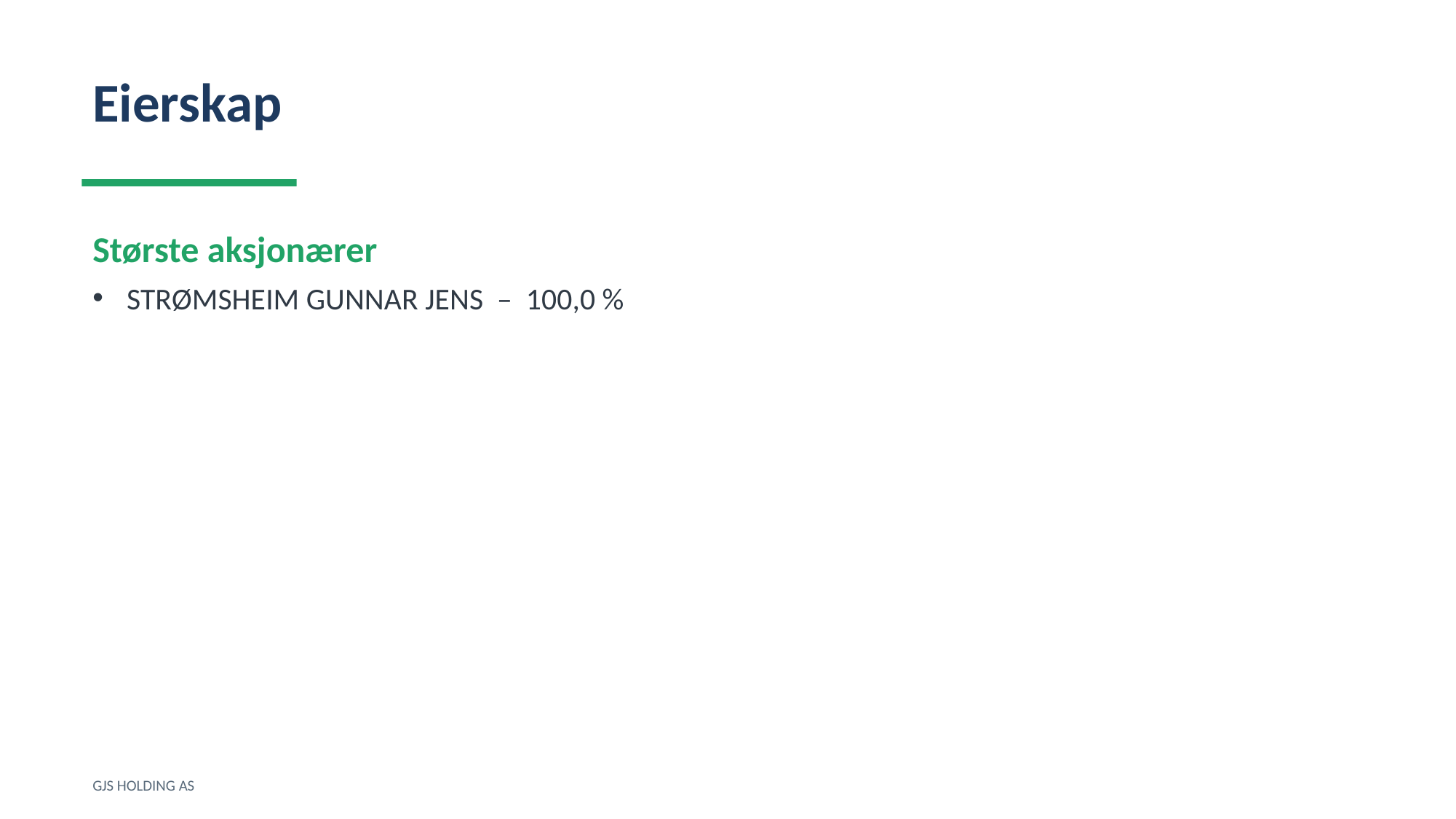

Eierskap

Største aksjonærer
STRØMSHEIM GUNNAR JENS  –  100,0 %
GJS HOLDING AS